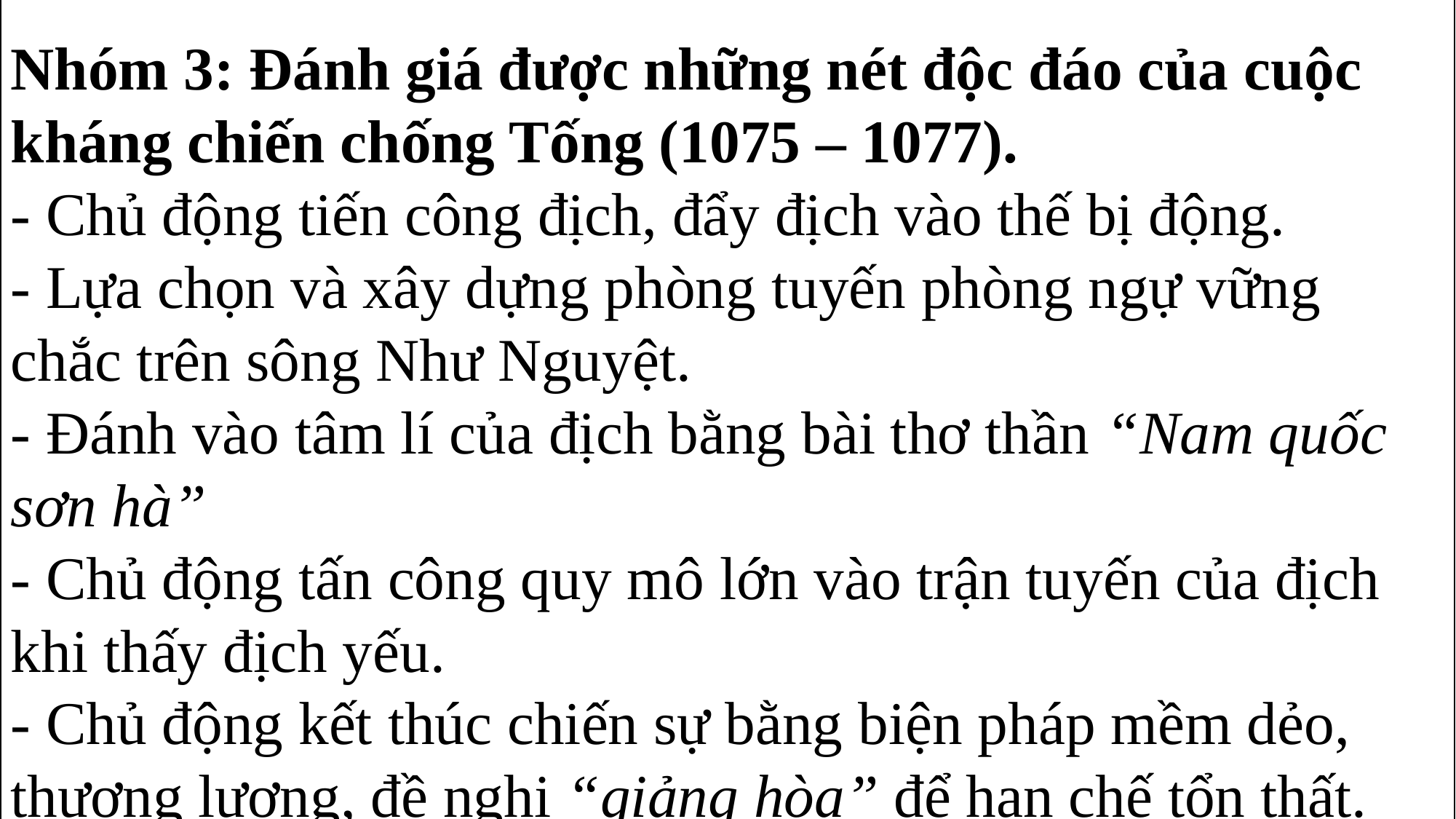

Nhóm 3: Đánh giá được những nét độc đáo của cuộc kháng chiến chống Tống (1075 – 1077).
- Chủ động tiến công địch, đẩy địch vào thế bị động.
- Lựa chọn và xây dựng phòng tuyến phòng ngự vững chắc trên sông Như Nguyệt.
- Đánh vào tâm lí của địch bằng bài thơ thần “Nam quốc sơn hà”
- Chủ động tấn công quy mô lớn vào trận tuyến của địch khi thấy địch yếu.
- Chủ động kết thúc chiến sự bằng biện pháp mềm dẻo, thương lượng, đề nghị “giảng hòa” để hạn chế tổn thất.